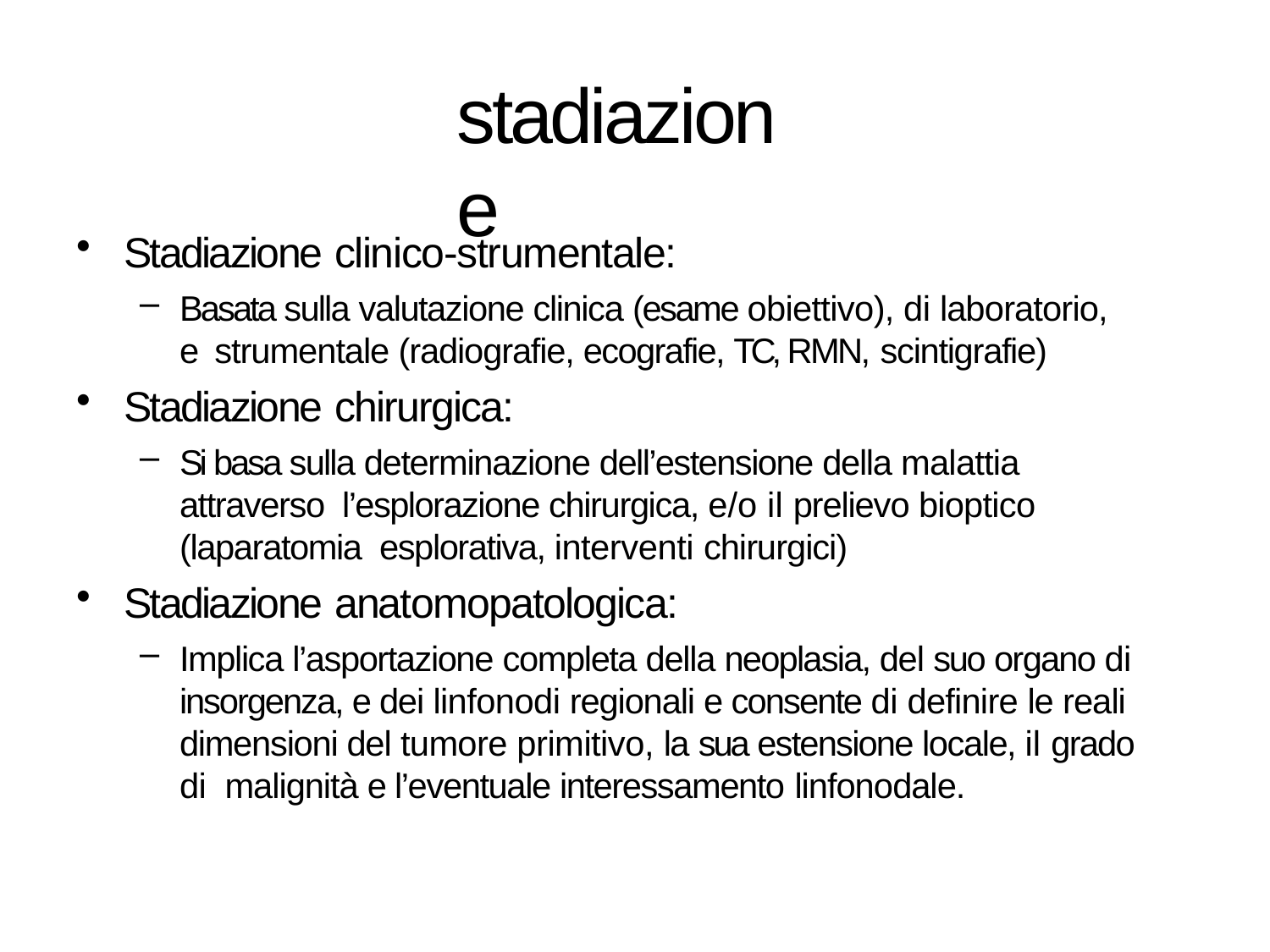

# stadiazione
Stadiazione clinico-strumentale:
Basata sulla valutazione clinica (esame obiettivo), di laboratorio, e  strumentale (radiografie, ecografie, TC, RMN, scintigrafie)
Stadiazione chirurgica:
Si basa sulla determinazione dell’estensione della malattia attraverso  l’esplorazione chirurgica, e/o il prelievo bioptico (laparatomia  esplorativa, interventi chirurgici)
Stadiazione anatomopatologica:
Implica l’asportazione completa della neoplasia, del suo organo di  insorgenza, e dei linfonodi regionali e consente di definire le reali  dimensioni del tumore primitivo, la sua estensione locale, il grado di  malignità e l’eventuale interessamento linfonodale.